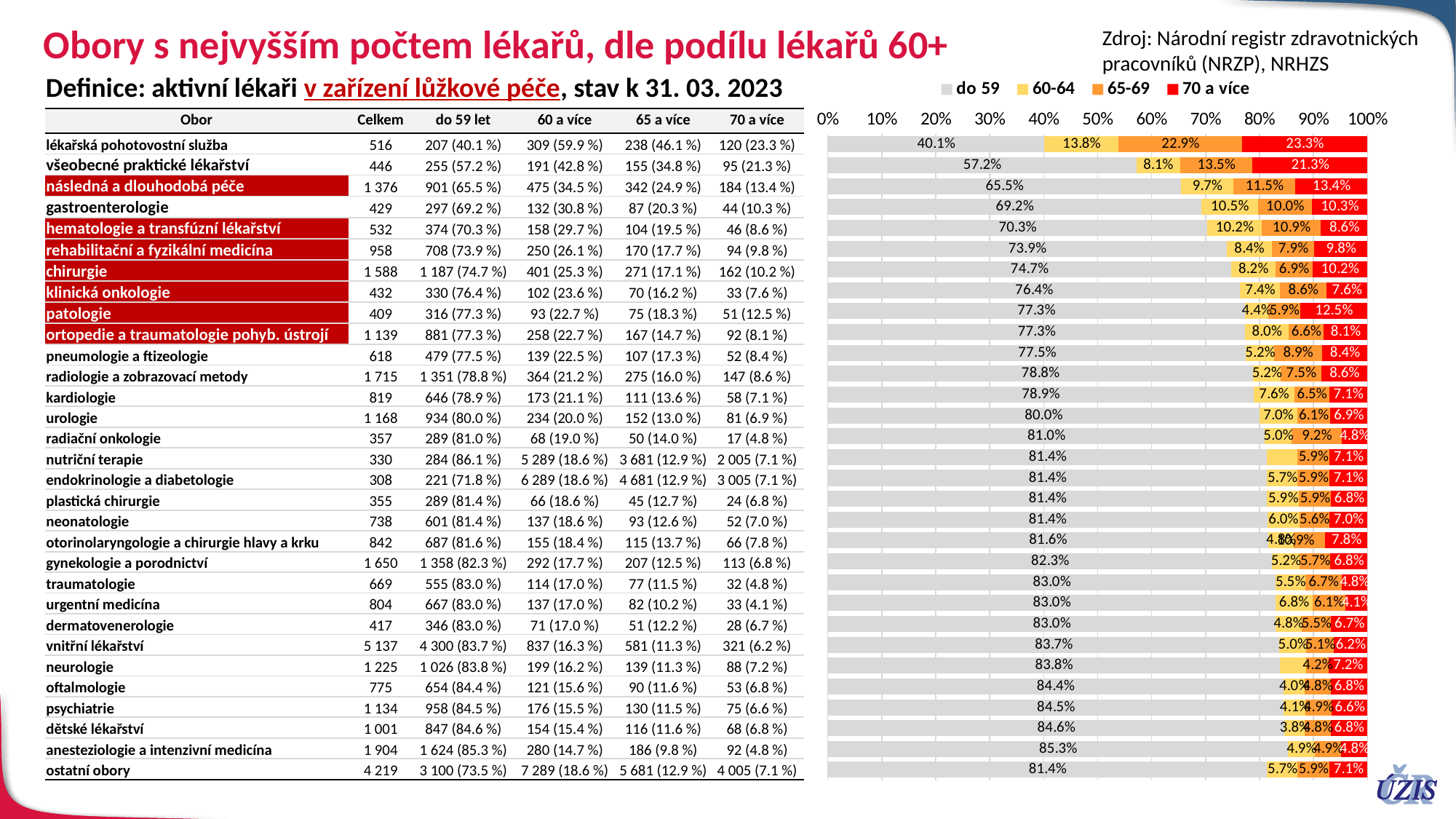

# Obory s nejvyšším počtem lékařů, dle podílu lékařů 60+
Zdroj: Národní registr zdravotnických pracovníků (NRZP), NRHZS
Definice: aktivní lékaři v zařízení lůžkové péče, stav k 31. 03. 2023

### Chart

| Category | do 59 | 60-64 | 65-69 | 70 a více |
|---|---|---|---|---|
|  | 0.4011627906976744 | 0.1375968992248062 | 0.22868217054263565 | 0.23255813953488372 |
|  | 0.5717488789237668 | 0.08071748878923767 | 0.13452914798206278 | 0.21300448430493274 |
|  | 0.654796511627907 | 0.09665697674418605 | 0.11482558139534883 | 0.13372093023255813 |
|  | 0.6923076923076923 | 0.1048951048951049 | 0.10023310023310024 | 0.10256410256410256 |
|  | 0.7030075187969925 | 0.10150375939849623 | 0.10902255639097744 | 0.08646616541353383 |
|  | 0.7390396659707724 | 0.08350730688935282 | 0.07933194154488518 | 0.09812108559498957 |
|  | 0.7474811083123426 | 0.0818639798488665 | 0.06863979848866499 | 0.10201511335012595 |
|  | 0.7638888888888888 | 0.07407407407407407 | 0.08564814814814815 | 0.0763888888888889 |
|  | 0.7726161369193154 | 0.044009779951100246 | 0.05867970660146699 | 0.12469437652811736 |
|  | 0.7734855136084284 | 0.07989464442493416 | 0.06584723441615452 | 0.08077260755048288 |
|  | 0.7750809061488673 | 0.05177993527508091 | 0.0889967637540453 | 0.08414239482200647 |
|  | 0.7877551020408163 | 0.051895043731778424 | 0.07463556851311953 | 0.08571428571428572 |
|  | 0.7887667887667887 | 0.0757020757020757 | 0.06471306471306472 | 0.07081807081807082 |
|  | 0.7996575342465754 | 0.0702054794520548 | 0.06078767123287671 | 0.06934931506849315 |
|  | 0.8095238095238095 | 0.05042016806722689 | 0.09243697478991597 | 0.047619047619047616 |
|  | 0.8139575785289669 | 0.05656196137746667 | 0.05895388511730979 | 0.07052657497625664 |
|  | 0.8139575785289669 | 0.05656196137746667 | 0.05895388511730979 | 0.07052657497625664 |
|  | 0.8140845070422535 | 0.059154929577464786 | 0.059154929577464786 | 0.0676056338028169 |
|  | 0.8143631436314364 | 0.05962059620596206 | 0.05555555555555555 | 0.07046070460704607 |
|  | 0.815914489311164 | 0.047505938242280284 | 0.05819477434679335 | 0.07838479809976247 |
|  | 0.823030303030303 | 0.051515151515151514 | 0.05696969696969697 | 0.06848484848484848 |
|  | 0.8295964125560538 | 0.05530642750373692 | 0.06726457399103139 | 0.04783258594917788 |
|  | 0.8296019900497512 | 0.06840796019900497 | 0.060945273631840796 | 0.041044776119402986 |
|  | 0.829736211031175 | 0.047961630695443645 | 0.05515587529976019 | 0.0671462829736211 |
|  | 0.8370644344948414 | 0.049834533774576605 | 0.05061319836480436 | 0.06248783336577769 |
|  | 0.8375510204081633 | 0.04897959183673469 | 0.04163265306122449 | 0.07183673469387755 |
|  | 0.8438709677419355 | 0.04 | 0.04774193548387097 | 0.06838709677419355 |
|  | 0.8447971781305115 | 0.04056437389770723 | 0.048500881834215165 | 0.06613756613756613 |
|  | 0.8461538461538461 | 0.03796203796203796 | 0.04795204795204795 | 0.06793206793206794 |
|  | 0.8529411764705882 | 0.04936974789915966 | 0.04936974789915966 | 0.04831932773109244 |
|  | 0.8139575785289669 | 0.05656196137746667 | 0.05895388511730979 | 0.07052657497625664 |
| Obor | Celkem | do 59 let | 60 a více | 65 a více | 70 a více |
| --- | --- | --- | --- | --- | --- |
| lékařská pohotovostní služba | 516 | 207 (40.1 %) | 309 (59.9 %) | 238 (46.1 %) | 120 (23.3 %) |
| všeobecné praktické lékařství | 446 | 255 (57.2 %) | 191 (42.8 %) | 155 (34.8 %) | 95 (21.3 %) |
| následná a dlouhodobá péče | 1 376 | 901 (65.5 %) | 475 (34.5 %) | 342 (24.9 %) | 184 (13.4 %) |
| gastroenterologie | 429 | 297 (69.2 %) | 132 (30.8 %) | 87 (20.3 %) | 44 (10.3 %) |
| hematologie a transfúzní lékařství | 532 | 374 (70.3 %) | 158 (29.7 %) | 104 (19.5 %) | 46 (8.6 %) |
| rehabilitační a fyzikální medicína | 958 | 708 (73.9 %) | 250 (26.1 %) | 170 (17.7 %) | 94 (9.8 %) |
| chirurgie | 1 588 | 1 187 (74.7 %) | 401 (25.3 %) | 271 (17.1 %) | 162 (10.2 %) |
| klinická onkologie | 432 | 330 (76.4 %) | 102 (23.6 %) | 70 (16.2 %) | 33 (7.6 %) |
| patologie | 409 | 316 (77.3 %) | 93 (22.7 %) | 75 (18.3 %) | 51 (12.5 %) |
| ortopedie a traumatologie pohyb. ústrojí | 1 139 | 881 (77.3 %) | 258 (22.7 %) | 167 (14.7 %) | 92 (8.1 %) |
| pneumologie a ftizeologie | 618 | 479 (77.5 %) | 139 (22.5 %) | 107 (17.3 %) | 52 (8.4 %) |
| radiologie a zobrazovací metody | 1 715 | 1 351 (78.8 %) | 364 (21.2 %) | 275 (16.0 %) | 147 (8.6 %) |
| kardiologie | 819 | 646 (78.9 %) | 173 (21.1 %) | 111 (13.6 %) | 58 (7.1 %) |
| urologie | 1 168 | 934 (80.0 %) | 234 (20.0 %) | 152 (13.0 %) | 81 (6.9 %) |
| radiační onkologie | 357 | 289 (81.0 %) | 68 (19.0 %) | 50 (14.0 %) | 17 (4.8 %) |
| nutriční terapie | 330 | 284 (86.1 %) | 5 289 (18.6 %) | 3 681 (12.9 %) | 2 005 (7.1 %) |
| endokrinologie a diabetologie | 308 | 221 (71.8 %) | 6 289 (18.6 %) | 4 681 (12.9 %) | 3 005 (7.1 %) |
| plastická chirurgie | 355 | 289 (81.4 %) | 66 (18.6 %) | 45 (12.7 %) | 24 (6.8 %) |
| neonatologie | 738 | 601 (81.4 %) | 137 (18.6 %) | 93 (12.6 %) | 52 (7.0 %) |
| otorinolaryngologie a chirurgie hlavy a krku | 842 | 687 (81.6 %) | 155 (18.4 %) | 115 (13.7 %) | 66 (7.8 %) |
| gynekologie a porodnictví | 1 650 | 1 358 (82.3 %) | 292 (17.7 %) | 207 (12.5 %) | 113 (6.8 %) |
| traumatologie | 669 | 555 (83.0 %) | 114 (17.0 %) | 77 (11.5 %) | 32 (4.8 %) |
| urgentní medicína | 804 | 667 (83.0 %) | 137 (17.0 %) | 82 (10.2 %) | 33 (4.1 %) |
| dermatovenerologie | 417 | 346 (83.0 %) | 71 (17.0 %) | 51 (12.2 %) | 28 (6.7 %) |
| vnitřní lékařství | 5 137 | 4 300 (83.7 %) | 837 (16.3 %) | 581 (11.3 %) | 321 (6.2 %) |
| neurologie | 1 225 | 1 026 (83.8 %) | 199 (16.2 %) | 139 (11.3 %) | 88 (7.2 %) |
| oftalmologie | 775 | 654 (84.4 %) | 121 (15.6 %) | 90 (11.6 %) | 53 (6.8 %) |
| psychiatrie | 1 134 | 958 (84.5 %) | 176 (15.5 %) | 130 (11.5 %) | 75 (6.6 %) |
| dětské lékařství | 1 001 | 847 (84.6 %) | 154 (15.4 %) | 116 (11.6 %) | 68 (6.8 %) |
| anesteziologie a intenzivní medicína | 1 904 | 1 624 (85.3 %) | 280 (14.7 %) | 186 (9.8 %) | 92 (4.8 %) |
| ostatní obory | 4 219 | 3 100 (73.5 %) | 7 289 (18.6 %) | 5 681 (12.9 %) | 4 005 (7.1 %) |
10,9%